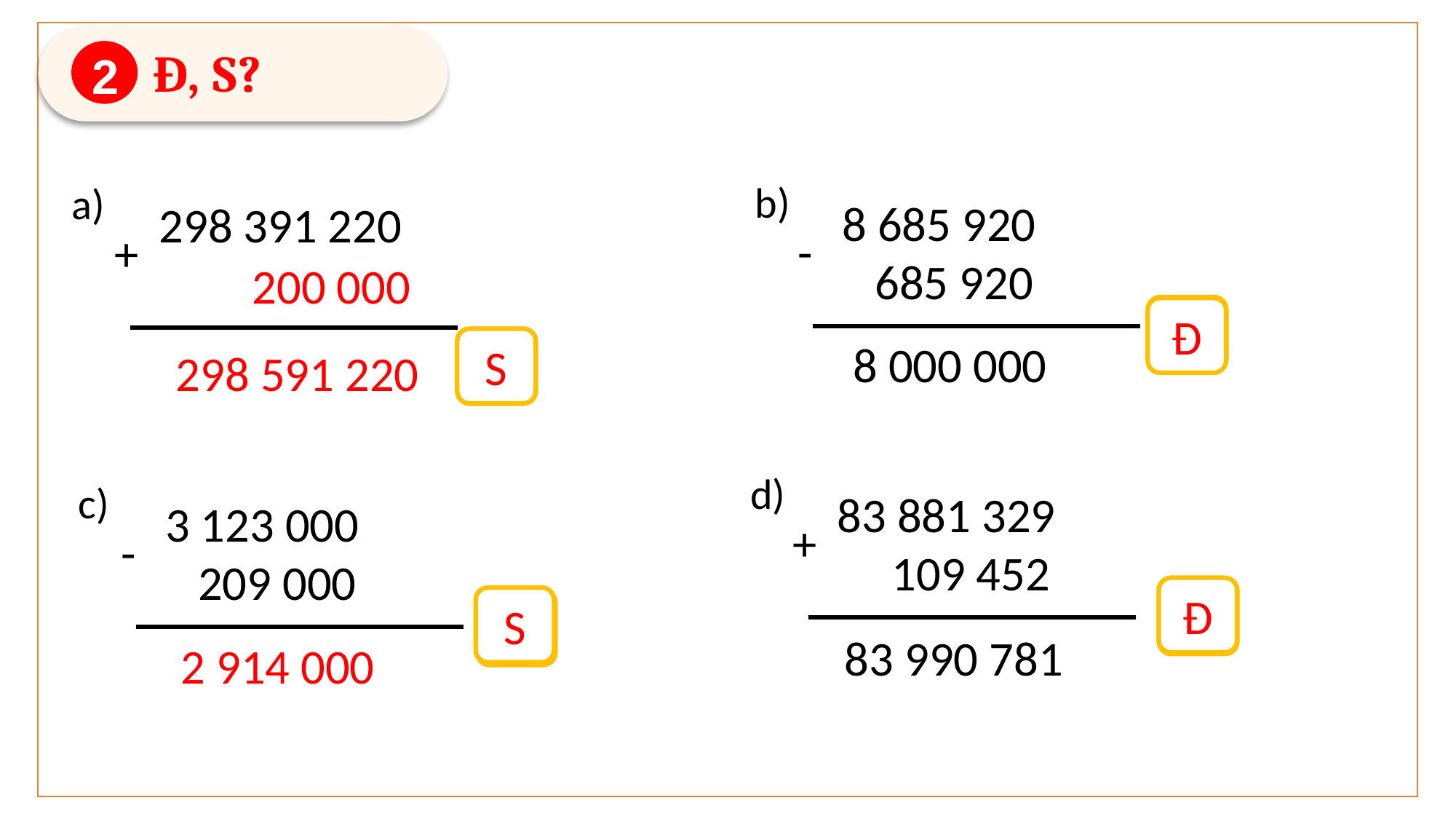

Đ, S?
2

b)
8 685 920
   685 920
-
8 000 000
a)
298 391 220
200 000
+
498 391 220
     200 000
?
Đ
S
?
298 591 220
d)
83 881 329
     109 452
+
83 990 781
c)
3 123 000
   209 000
-
3 126 000
Đ
?
S
?
2 914 000